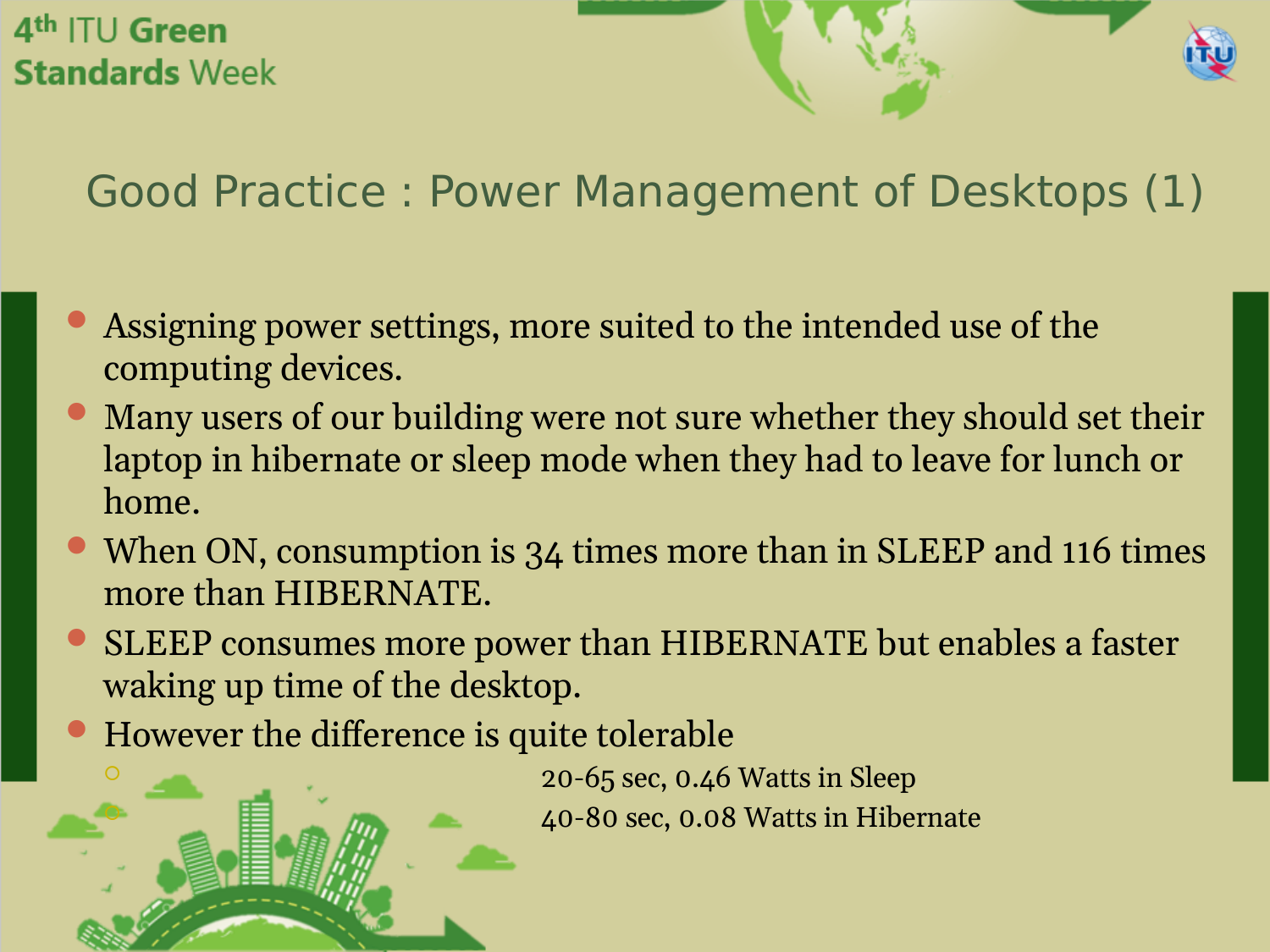

# Good Practice : Power Management of Desktops (1)
Assigning power settings, more suited to the intended use of the computing devices.
Many users of our building were not sure whether they should set their laptop in hibernate or sleep mode when they had to leave for lunch or home.
When ON, consumption is 34 times more than in SLEEP and 116 times more than HIBERNATE.
SLEEP consumes more power than HIBERNATE but enables a faster waking up time of the desktop.
However the difference is quite tolerable
20-65 sec, 0.46 Watts in Sleep
40-80 sec, 0.08 Watts in Hibernate